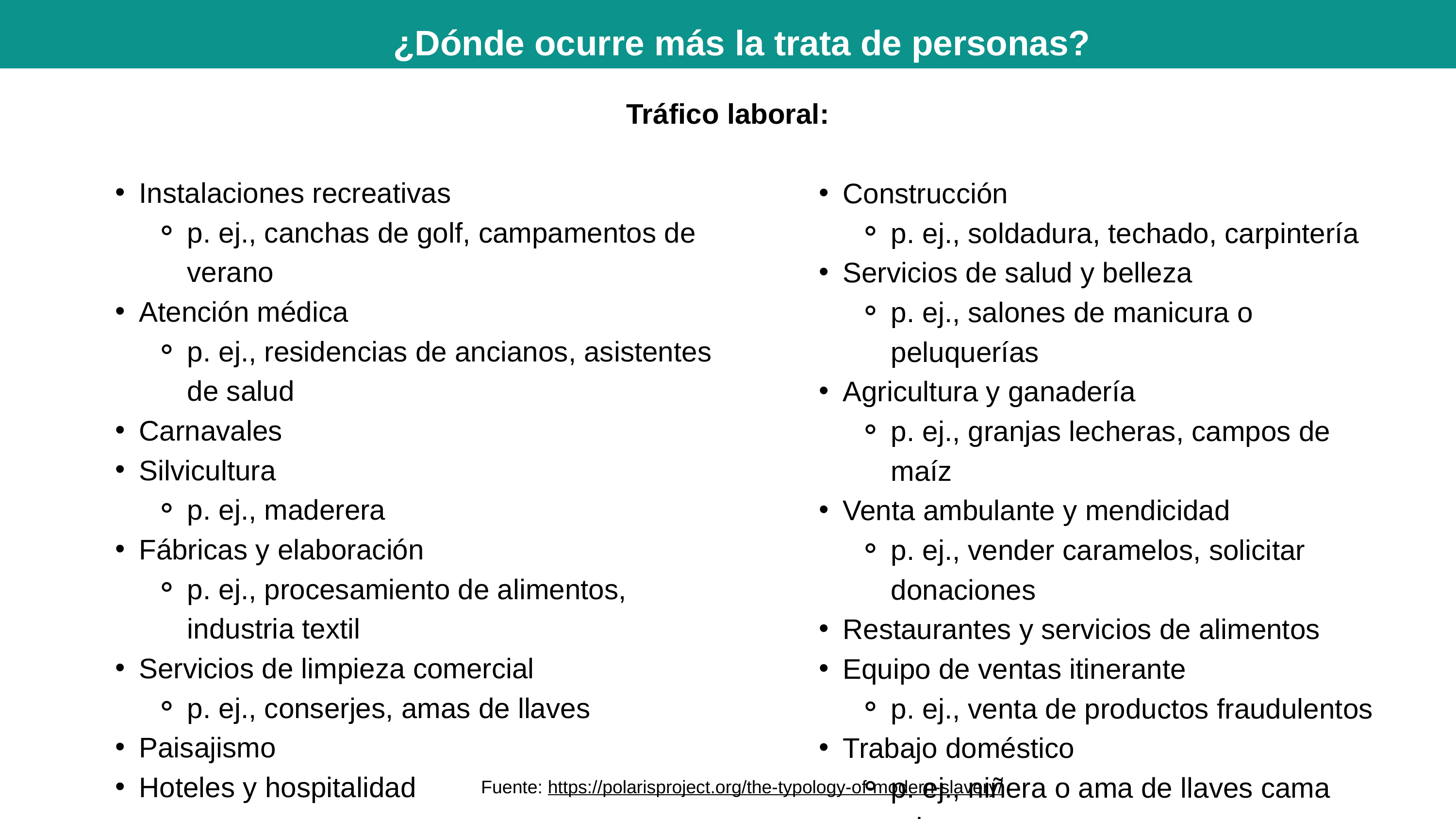

¿Dónde ocurre más la trata de personas?
Tráfico laboral:
Instalaciones recreativas
p. ej., canchas de golf, campamentos de verano
Atención médica
p. ej., residencias de ancianos, asistentes de salud
Carnavales
Silvicultura
p. ej., maderera
Fábricas y elaboración
p. ej., procesamiento de alimentos, industria textil
Servicios de limpieza comercial
p. ej., conserjes, amas de llaves
Paisajismo
Hoteles y hospitalidad
Construcción
p. ej., soldadura, techado, carpintería
Servicios de salud y belleza
p. ej., salones de manicura o peluquerías
Agricultura y ganadería
p. ej., granjas lecheras, campos de maíz
Venta ambulante y mendicidad
p. ej., vender caramelos, solicitar donaciones
Restaurantes y servicios de alimentos
Equipo de ventas itinerante
p. ej., venta de productos fraudulentos
Trabajo doméstico
p. ej., niñera o ama de llaves cama adentro
Fuente: https://polarisproject.org/the-typology-of-modern-slavery/